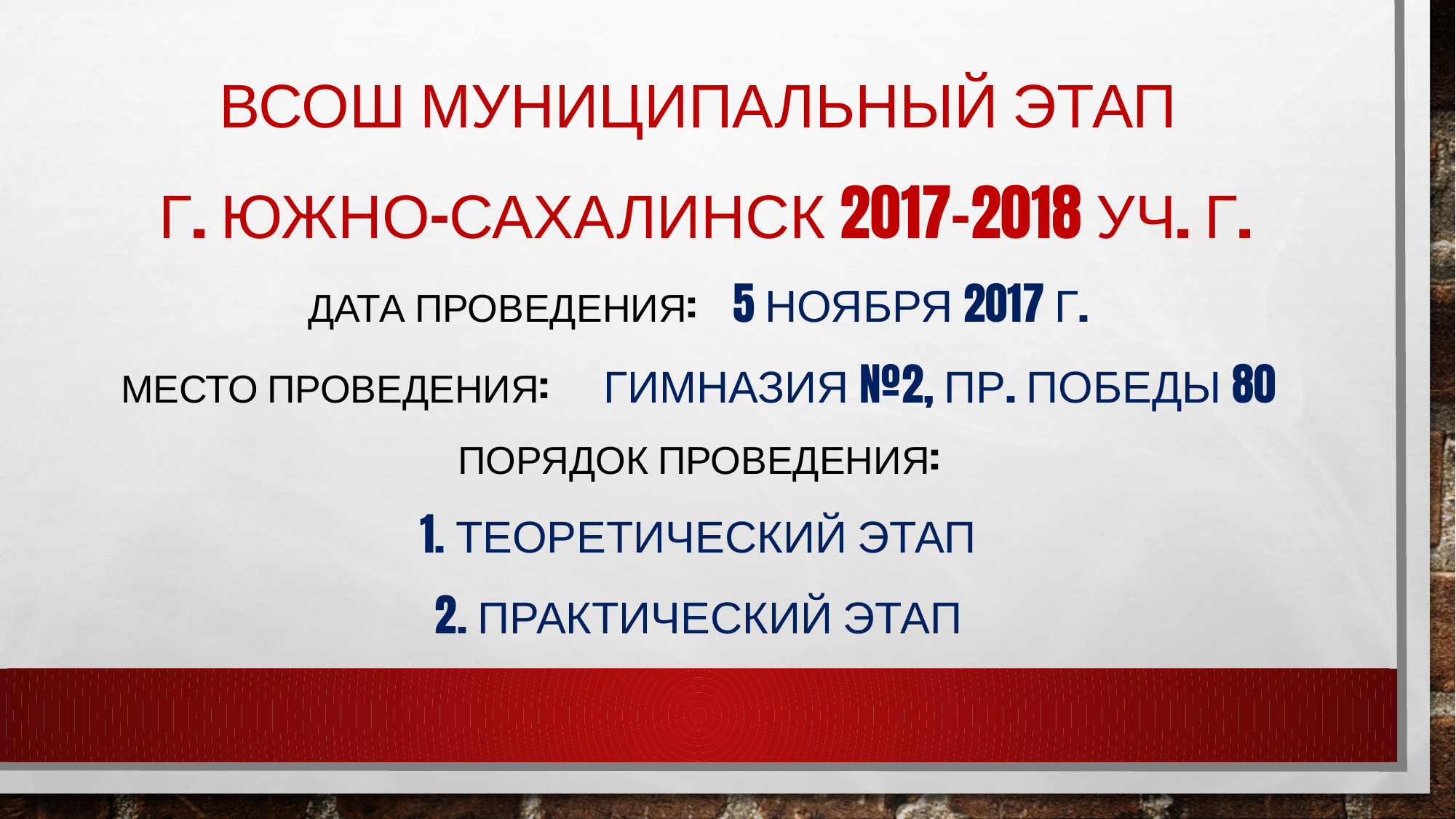

# ВСОШ муниципальный этап г. южно-сахалинск 2017-2018 уч. г. дата проведения:    5 ноября 2017 г. место проведения:      Гимназия №2, пр. победы 80 порядок проведения: 1. Теоретический этап 2. практический этап